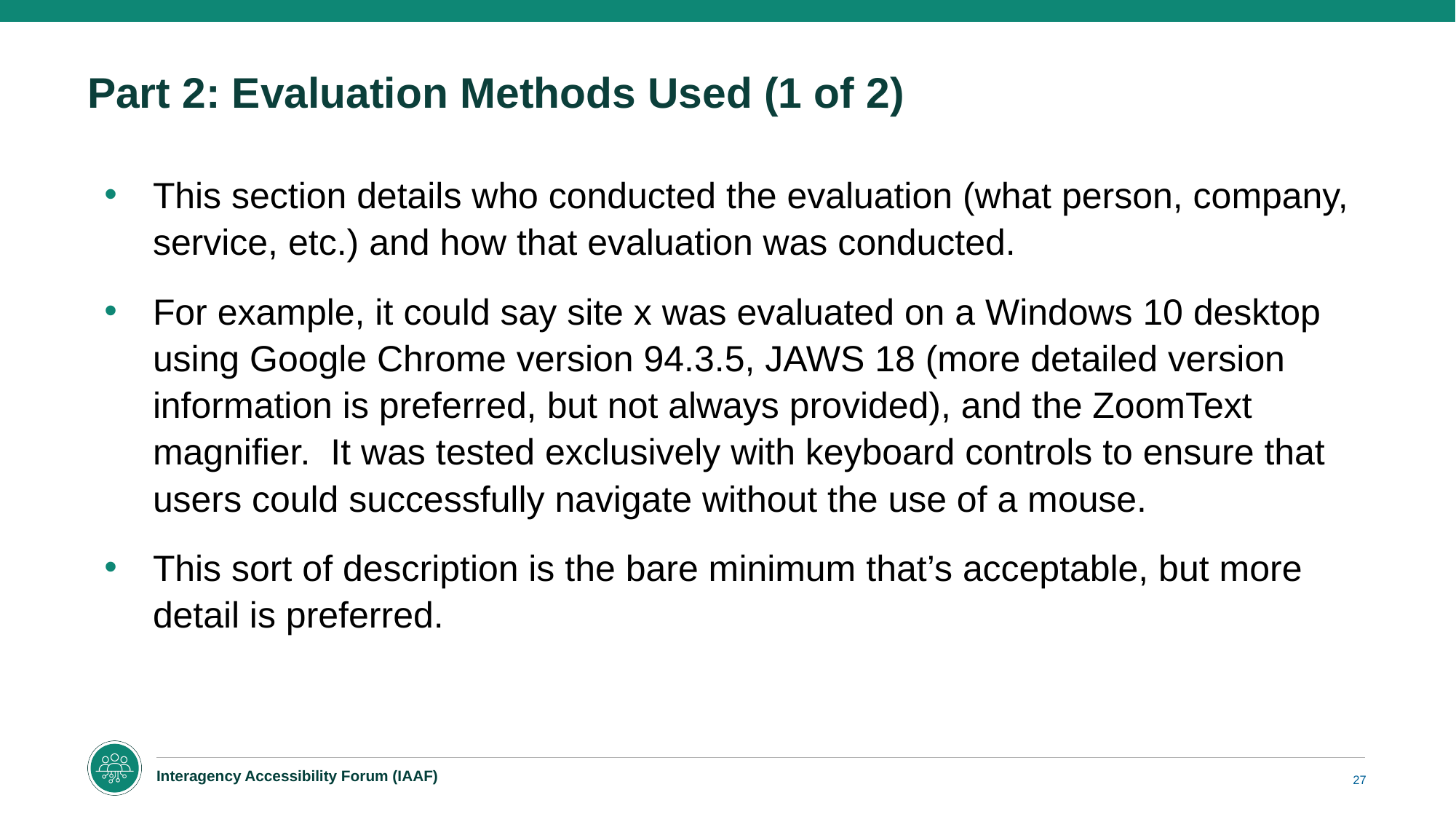

# Part 2: Evaluation Methods Used (1 of 2)
This section details who conducted the evaluation (what person, company, service, etc.) and how that evaluation was conducted.
For example, it could say site x was evaluated on a Windows 10 desktop using Google Chrome version 94.3.5, JAWS 18 (more detailed version information is preferred, but not always provided), and the ZoomText magnifier.  It was tested exclusively with keyboard controls to ensure that users could successfully navigate without the use of a mouse.
This sort of description is the bare minimum that’s acceptable, but more detail is preferred.
27